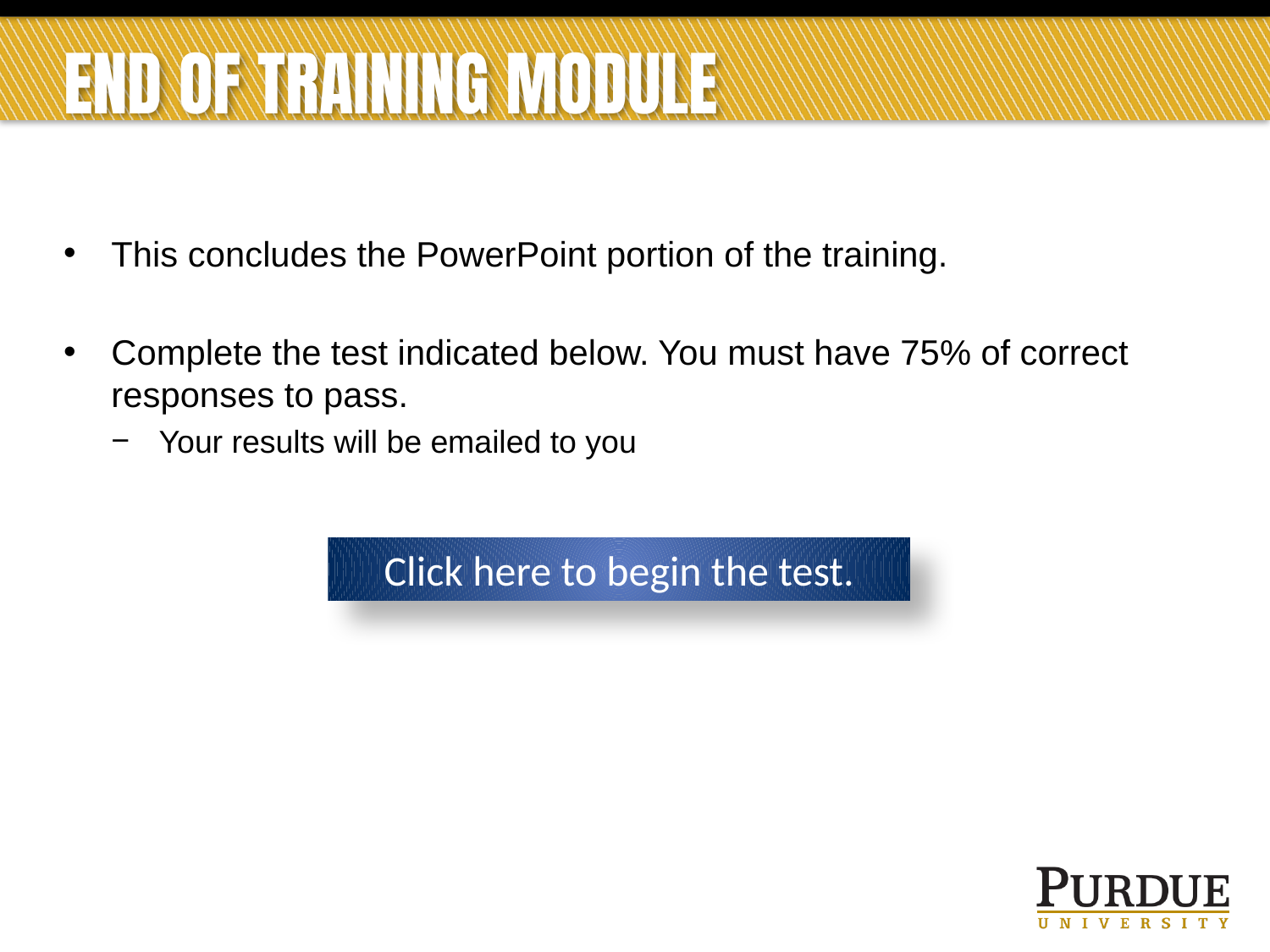

# End of training module
This concludes the PowerPoint portion of the training.

Complete the test indicated below. You must have 75% of correct responses to pass.
Your results will be emailed to you
Click here to begin the test.